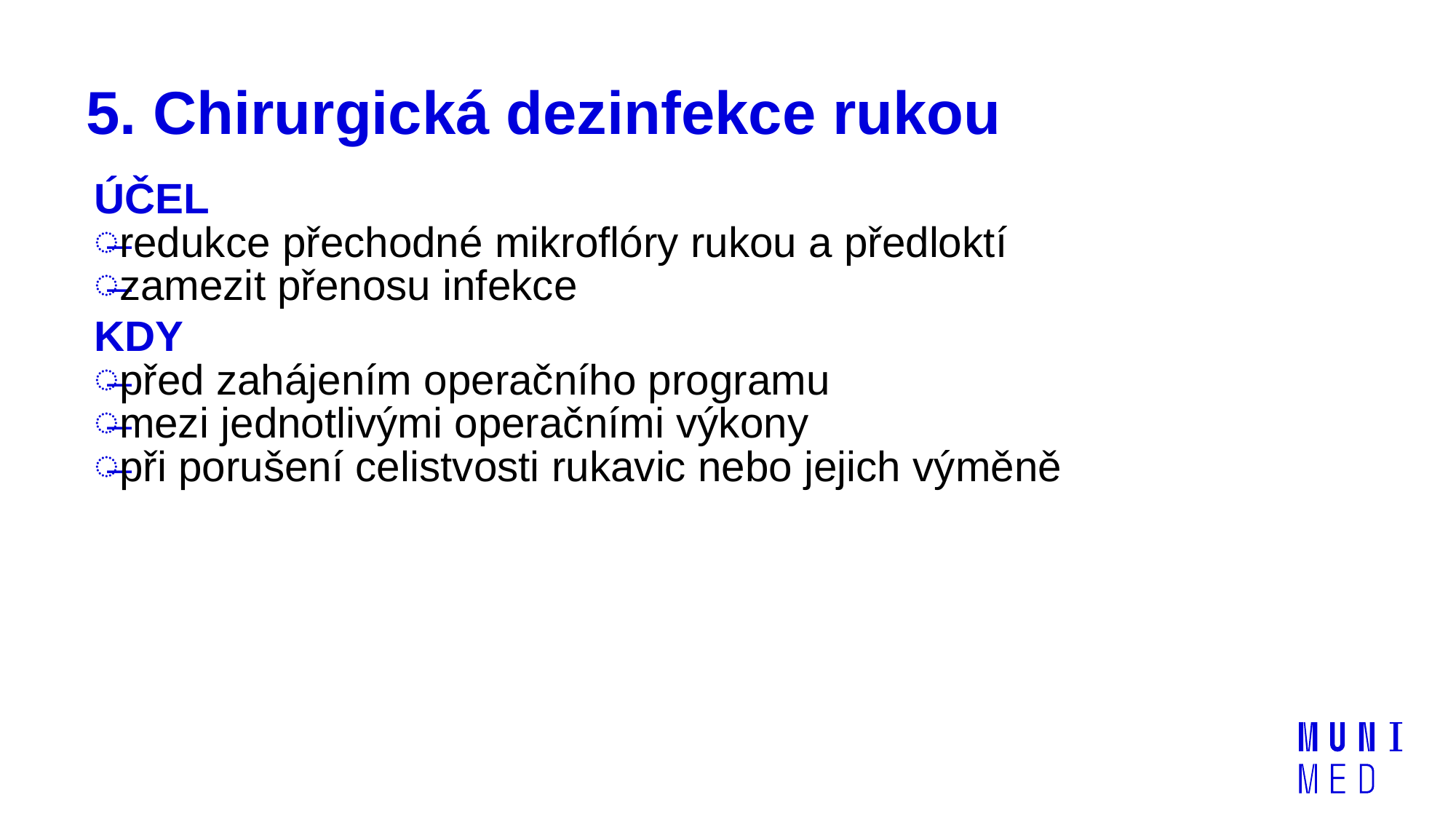

# 5. Chirurgická dezinfekce rukou
ÚČEL
redukce přechodné mikroflóry rukou a předloktí
zamezit přenosu infekce
KDY
před zahájením operačního programu
mezi jednotlivými operačními výkony
při porušení celistvosti rukavic nebo jejich výměně